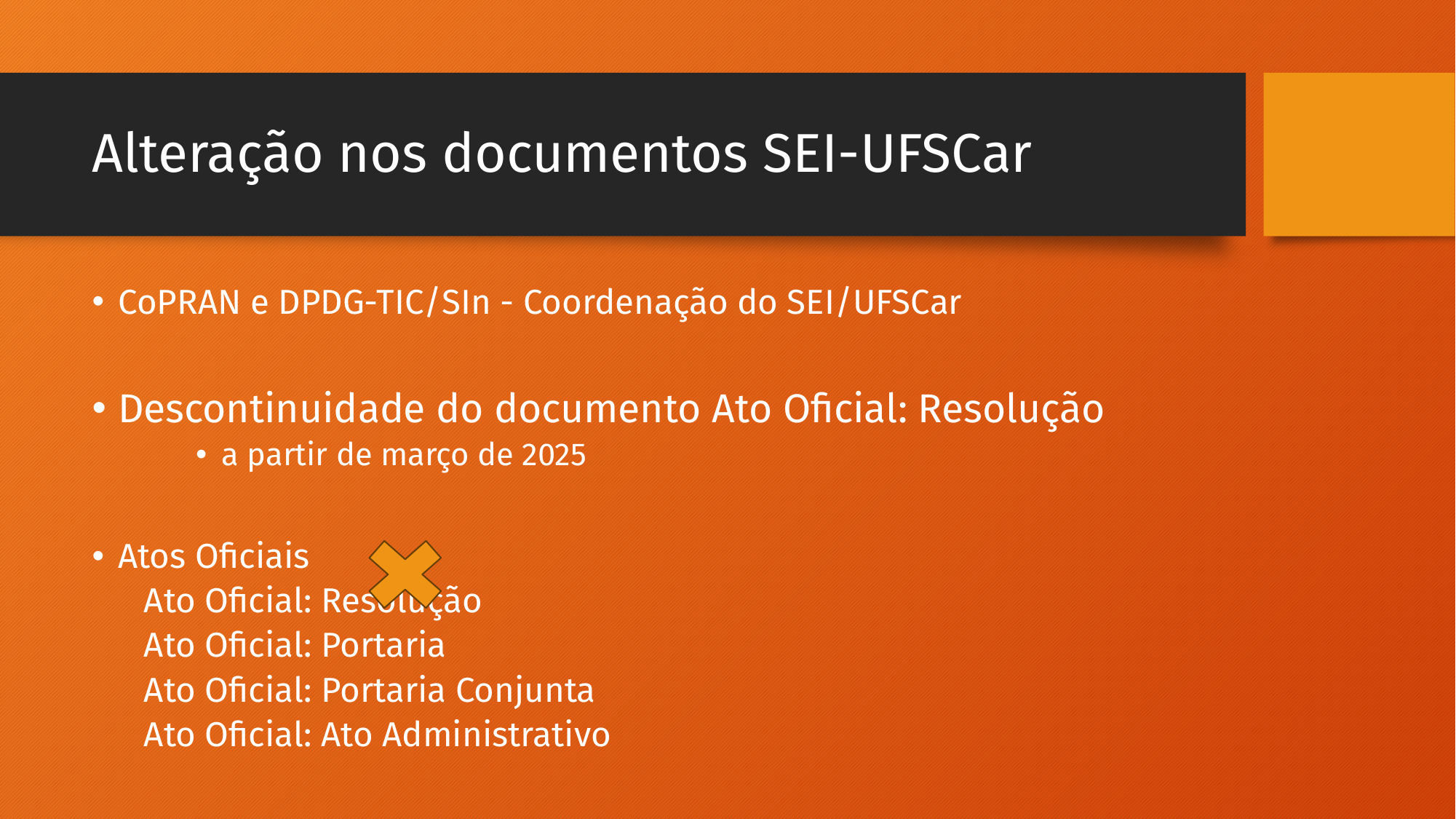

# Alteração nos documentos SEI-UFSCar
CoPRAN e DPDG-TIC/SIn - Coordenação do SEI/UFSCar

Descontinuidade do documento Ato Oficial: Resolução
a partir de março de 2025

Atos Oficiais
Ato Oficial: Resolução
Ato Oficial: Portaria
Ato Oficial: Portaria Conjunta
Ato Oficial: Ato Administrativo